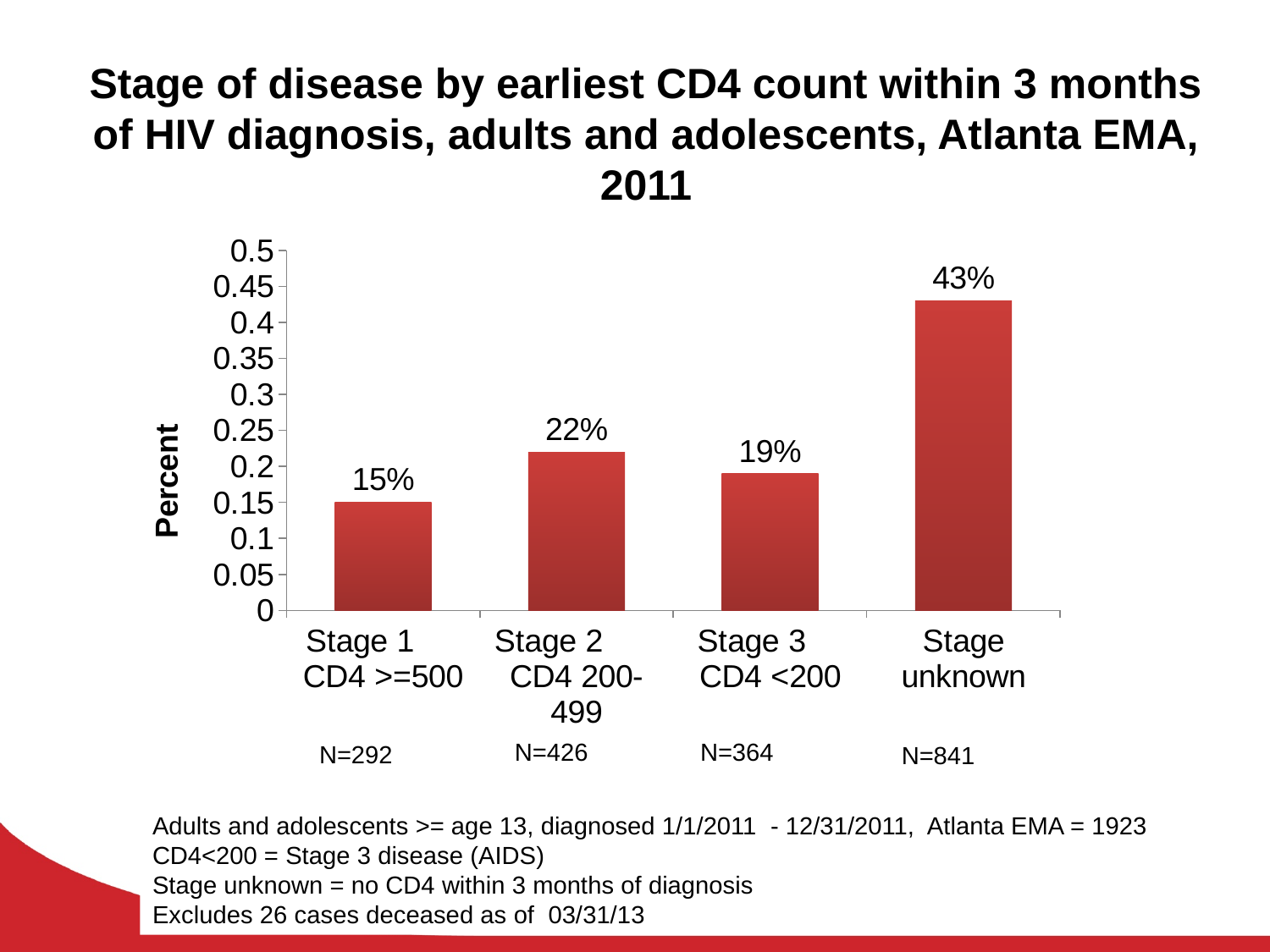

# Stage of disease by earliest CD4 count within 3 months of HIV diagnosis, adults and adolescents, Atlanta EMA, 2011

### Chart

| Category | Stage of disease at diagnosis |
|---|---|
| Stage 1      CD4 >=500 | 0.15000000000000008 |
| Stage 2       CD4 200-499 | 0.22 |
| Stage 3     CD4 <200 | 0.19 |
| Stage unknown | 0.43000000000000016 |
N=426
N=364
N=292
N=841
Adults and adolescents >= age 13, diagnosed 1/1/2011  - 12/31/2011,  Atlanta EMA = 1923
CD4<200 = Stage 3 disease (AIDS)
Stage unknown = no CD4 within 3 months of diagnosis
Excludes 26 cases deceased as of  03/31/13